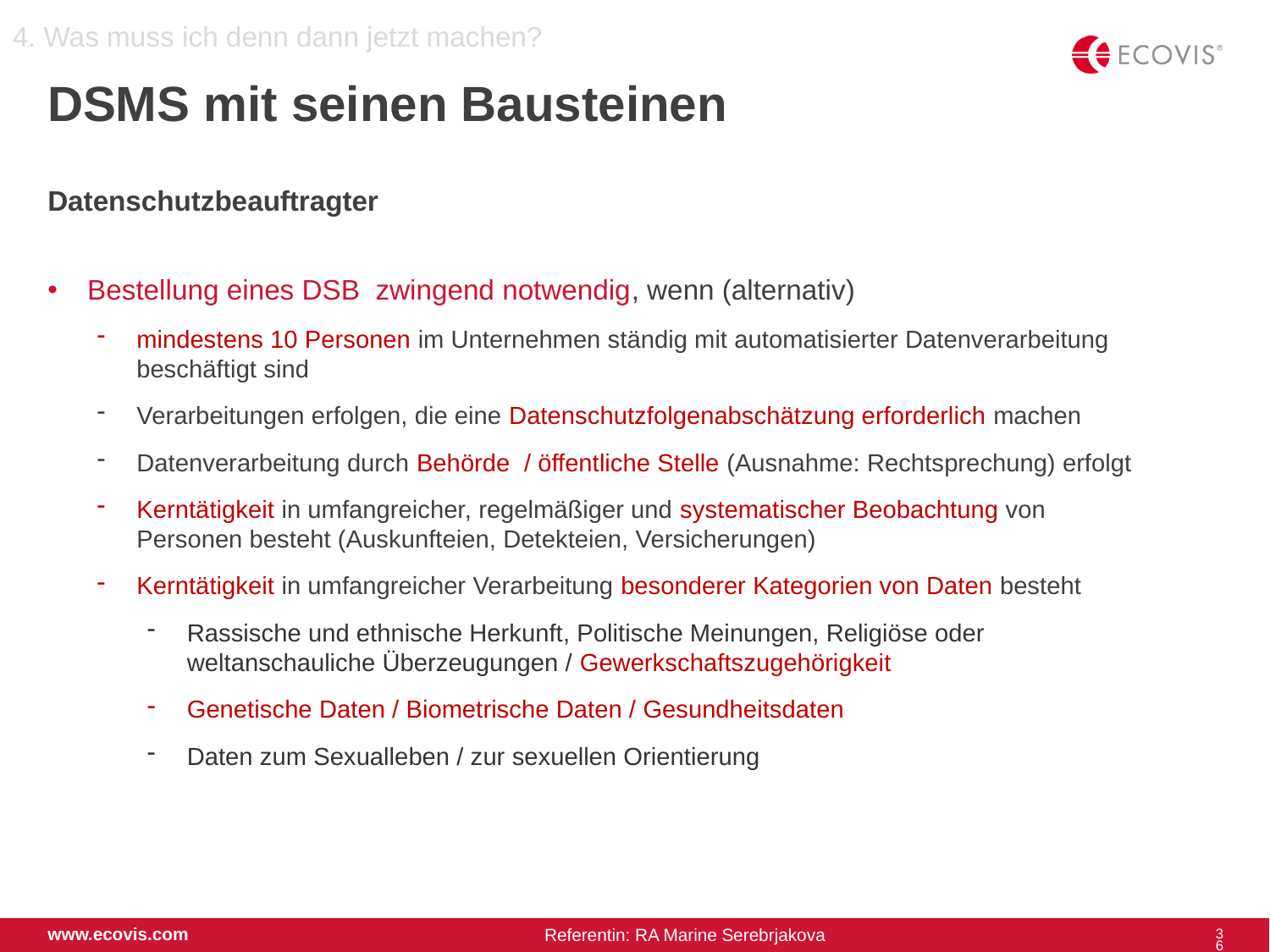

4. Was muss ich denn dann jetzt machen?
# DSMS mit seinen Bausteinen
Datenschutzbeauftragter

Bestellung eines DSB  zwingend notwendig, wenn (alternativ)
mindestens 10 Personen im Unternehmen ständig mit automatisierter Datenverarbeitung beschäftigt sind
Verarbeitungen erfolgen, die eine Datenschutzfolgenabschätzung erforderlich machen
Datenverarbeitung durch Behörde  / öffentliche Stelle (Ausnahme: Rechtsprechung) erfolgt
Kerntätigkeit in umfangreicher, regelmäßiger und systematischer Beobachtung von Personen besteht (Auskunfteien, Detekteien, Versicherungen)
Kerntätigkeit in umfangreicher Verarbeitung besonderer Kategorien von Daten besteht
Rassische und ethnische Herkunft, Politische Meinungen, Religiöse oder weltanschauliche Überzeugungen / Gewerkschaftszugehörigkeit
Genetische Daten / Biometrische Daten / Gesundheitsdaten
Daten zum Sexualleben / zur sexuellen Orientierung
36
www.ecovis.com
Referentin: RA Marine Serebrjakova